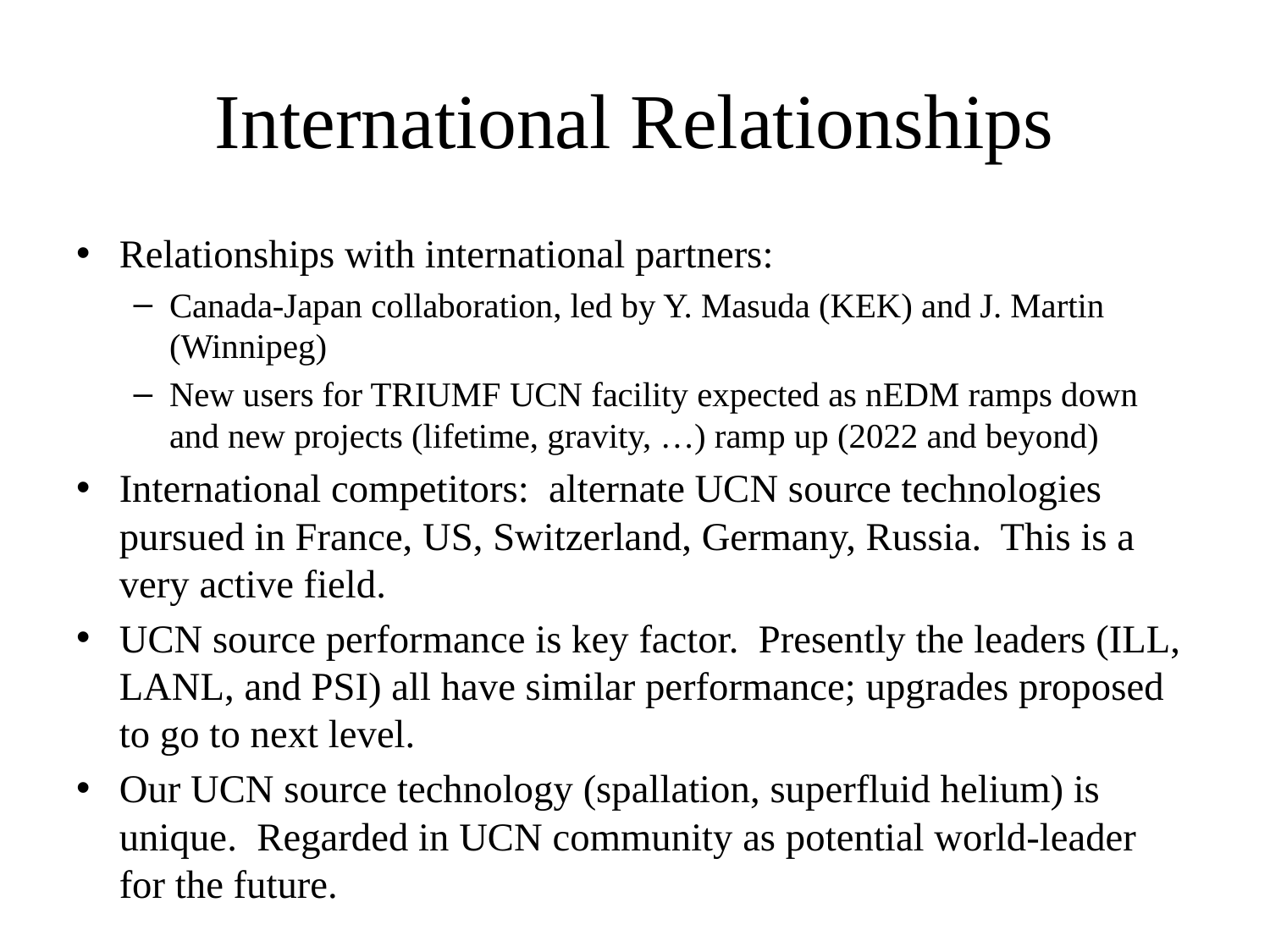

# International Relationships
Relationships with international partners:
Canada-Japan collaboration, led by Y. Masuda (KEK) and J. Martin (Winnipeg)
New users for TRIUMF UCN facility expected as nEDM ramps down and new projects (lifetime, gravity, …) ramp up (2022 and beyond)
International competitors:  alternate UCN source technologies pursued in France, US, Switzerland, Germany, Russia.  This is a very active field.
UCN source performance is key factor.  Presently the leaders (ILL, LANL, and PSI) all have similar performance; upgrades proposed to go to next level.
Our UCN source technology (spallation, superfluid helium) is unique.  Regarded in UCN community as potential world-leader for the future.